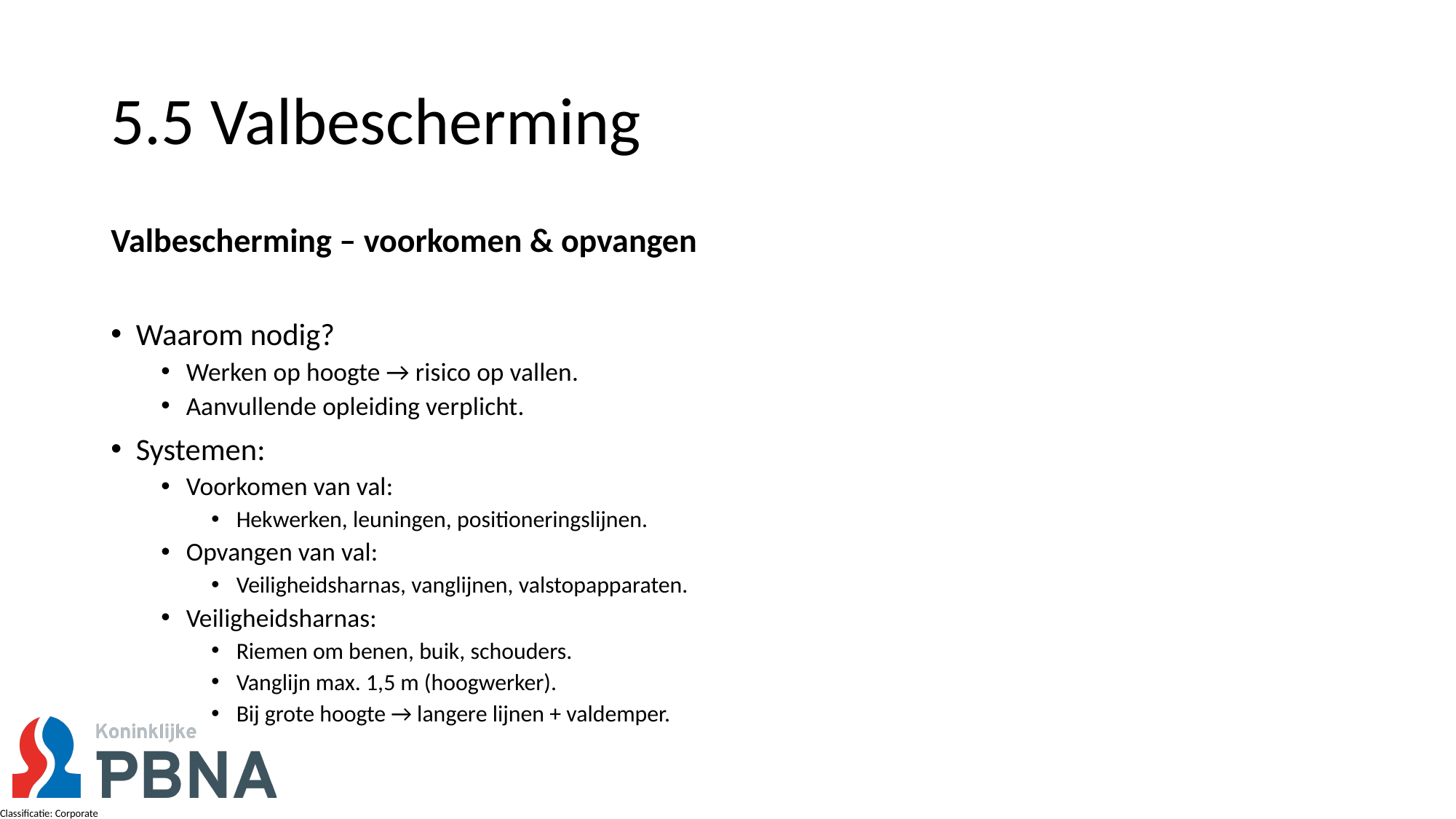

# 5.5 Valbescherming
Valbescherming – voorkomen & opvangen

Waarom nodig?
Werken op hoogte → risico op vallen.
Aanvullende opleiding verplicht.
Systemen:
Voorkomen van val:
Hekwerken, leuningen, positioneringslijnen.
Opvangen van val:
Veiligheidsharnas, vanglijnen, valstopapparaten.
Veiligheidsharnas:
Riemen om benen, buik, schouders.
Vanglijn max. 1,5 m (hoogwerker).
Bij grote hoogte → langere lijnen + valdemper.